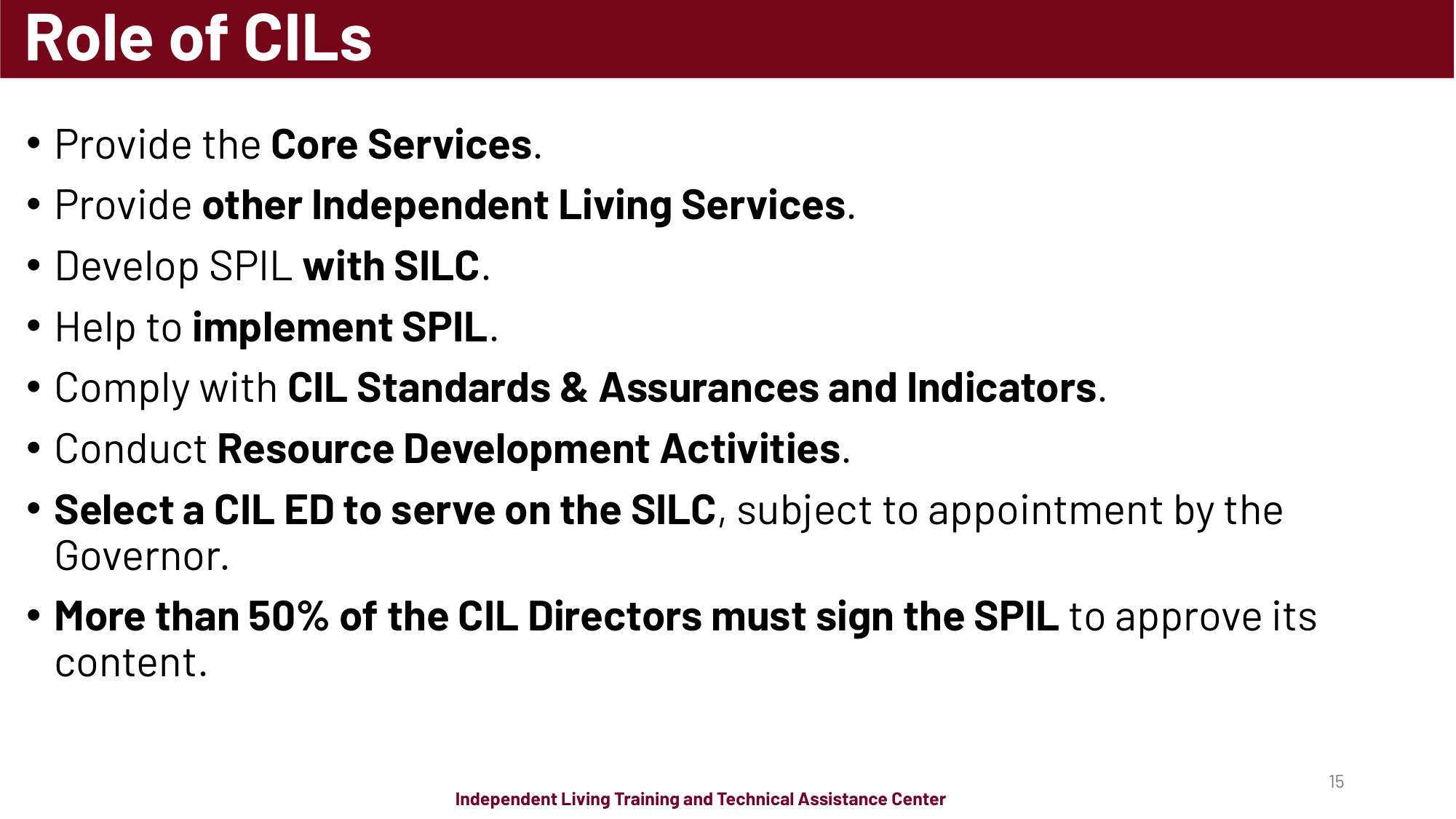

# Role of CILs
Provide the Core Services.
Provide other Independent Living Services.
Develop SPIL with SILC.
Help to implement SPIL.
Comply with CIL Standards & Assurances and Indicators.
Conduct Resource Development Activities.
Select a CIL ED to serve on the SILC, subject to appointment by the Governor.
More than 50% of the CIL Directors must sign the SPIL to approve its content.
15
Independent Living Training and Technical Assistance Center